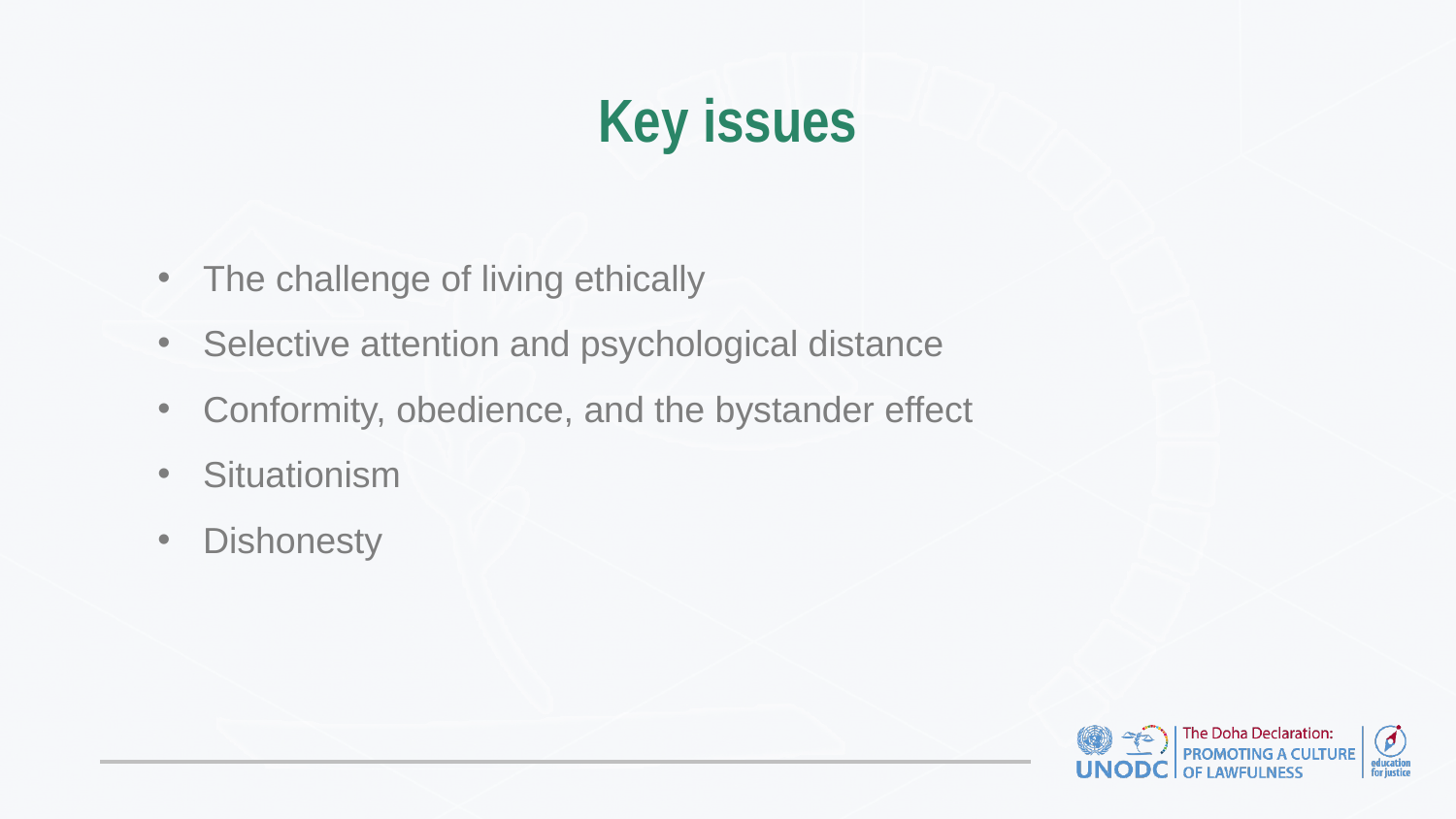

# Key issues
The challenge of living ethically
Selective attention and psychological distance
Conformity, obedience, and the bystander effect
Situationism
Dishonesty